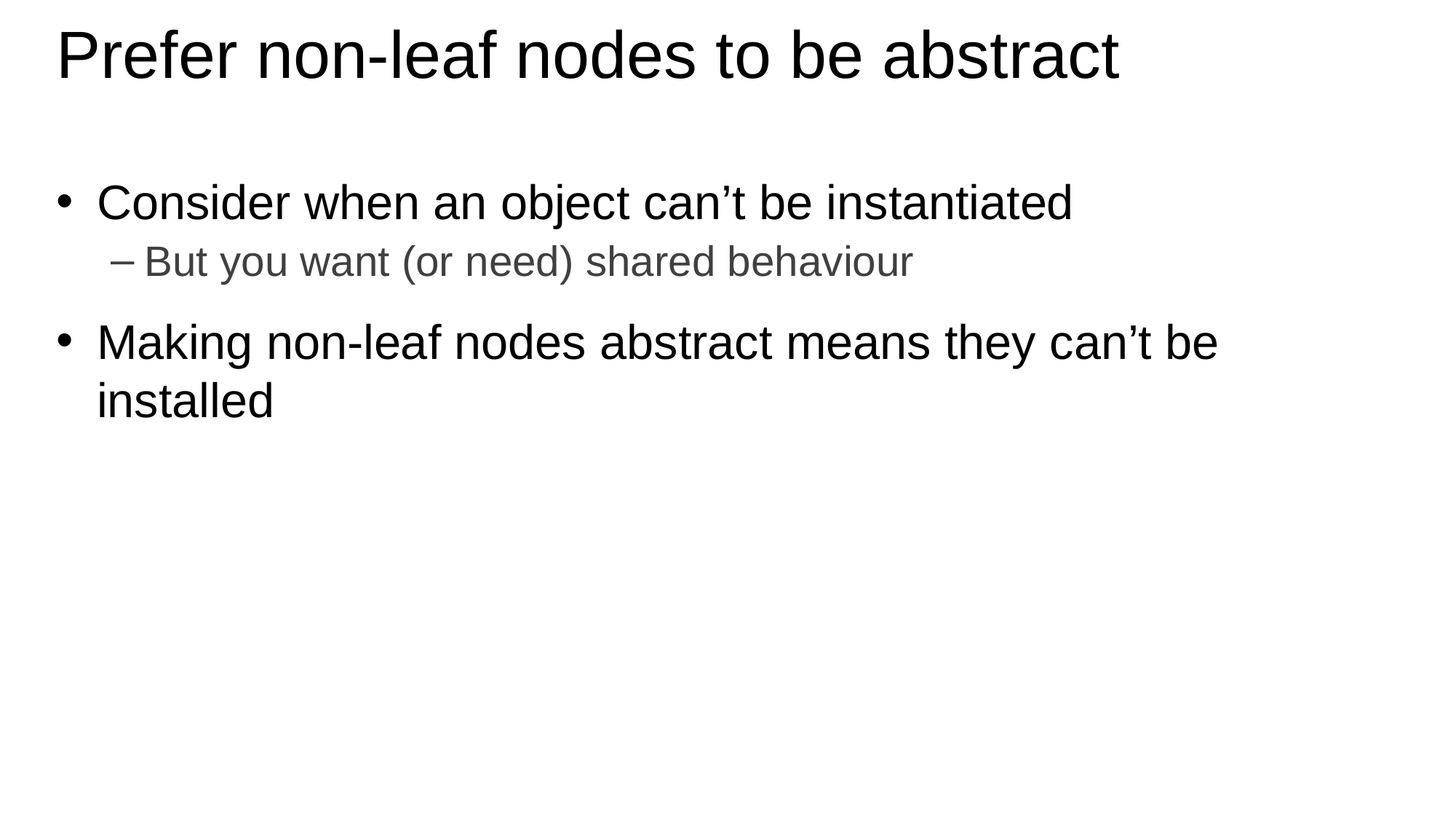

# Prefer non-leaf nodes to be abstract
Consider when an object can’t be instantiated
But you want (or need) shared behaviour
Making non-leaf nodes abstract means they can’t be installed